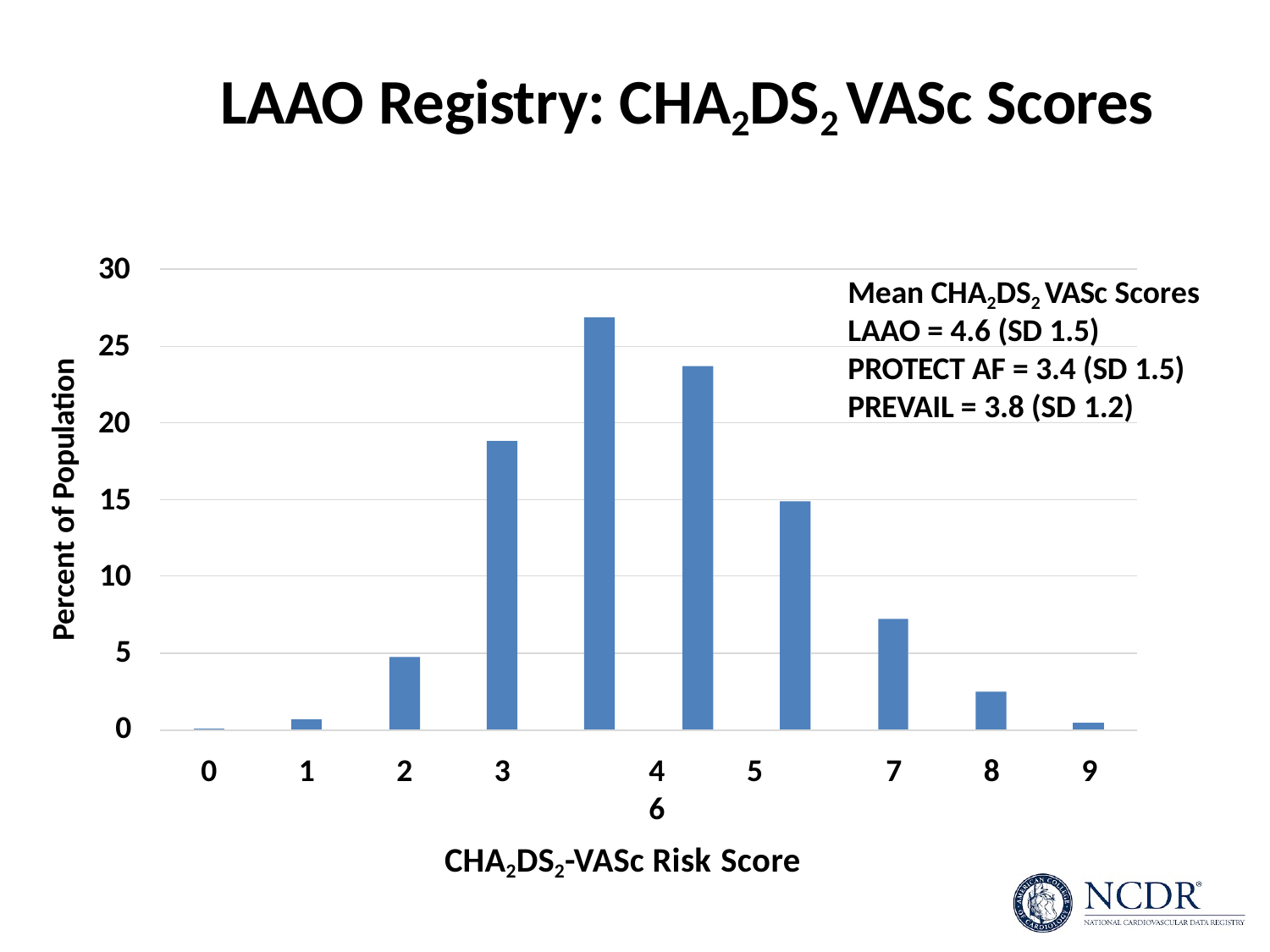

# LAAO Registry: CHA2DS2 VASc Scores
30

Mean CHA2DS2 VASc Scores
LAAO = 4.6 (SD 1.5)

25
PROTECT AF = 3.4 (SD 1.5)

Percent of Population

PREVAIL = 3.8 (SD 1.2)
20

15

10

5

0

3	4	5	6
CHA2DS2-VASc Risk Score
0
1
2
7
8
9